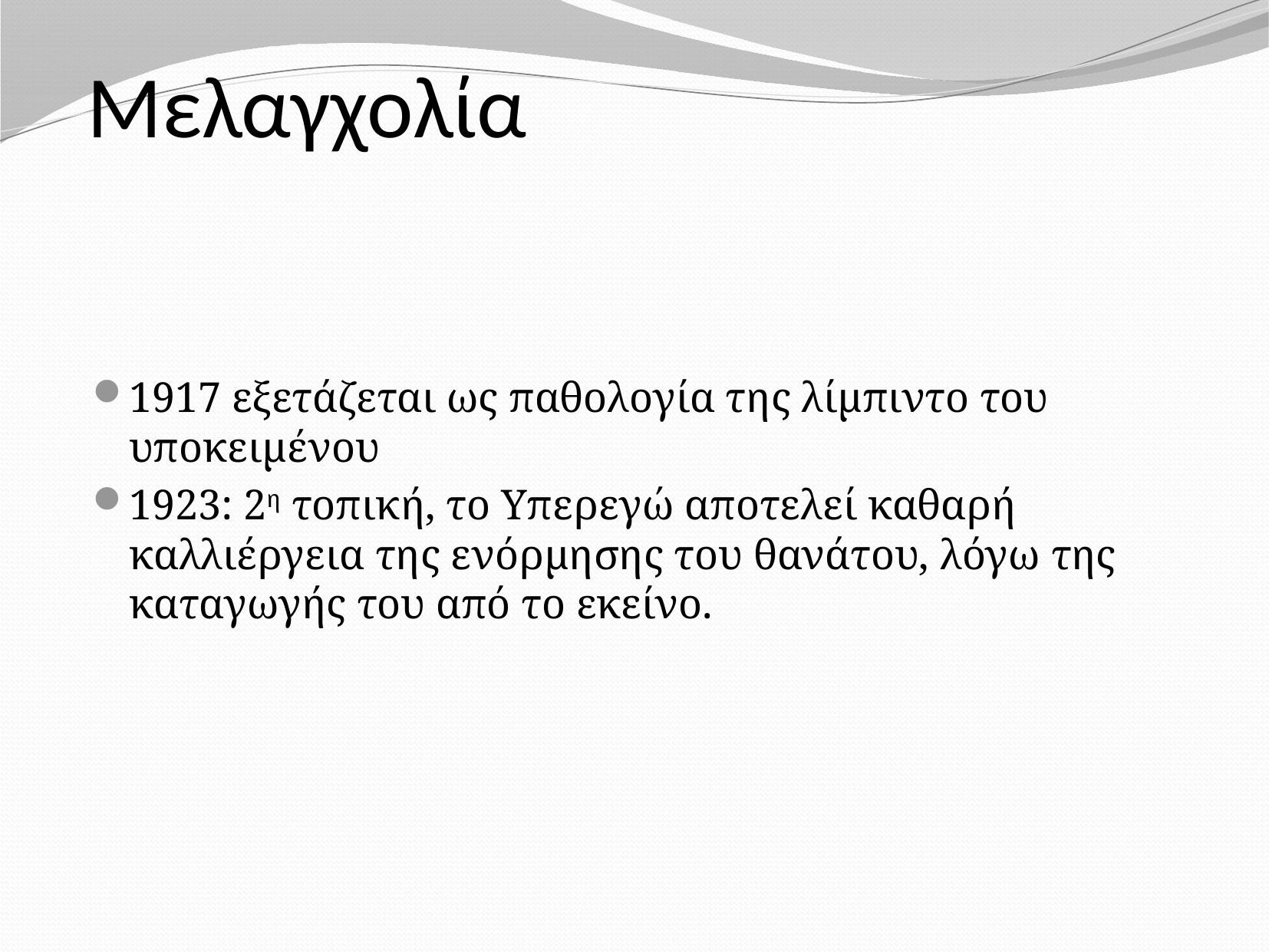

# Μελαγχολία

1917 εξετάζεται ως παθολογία της λίμπιντο του υποκειμένου
1923: 2η τοπική, το Υπερεγώ αποτελεί καθαρή καλλιέργεια της ενόρμησης του θανάτου, λόγω της καταγωγής του από το εκείνο.